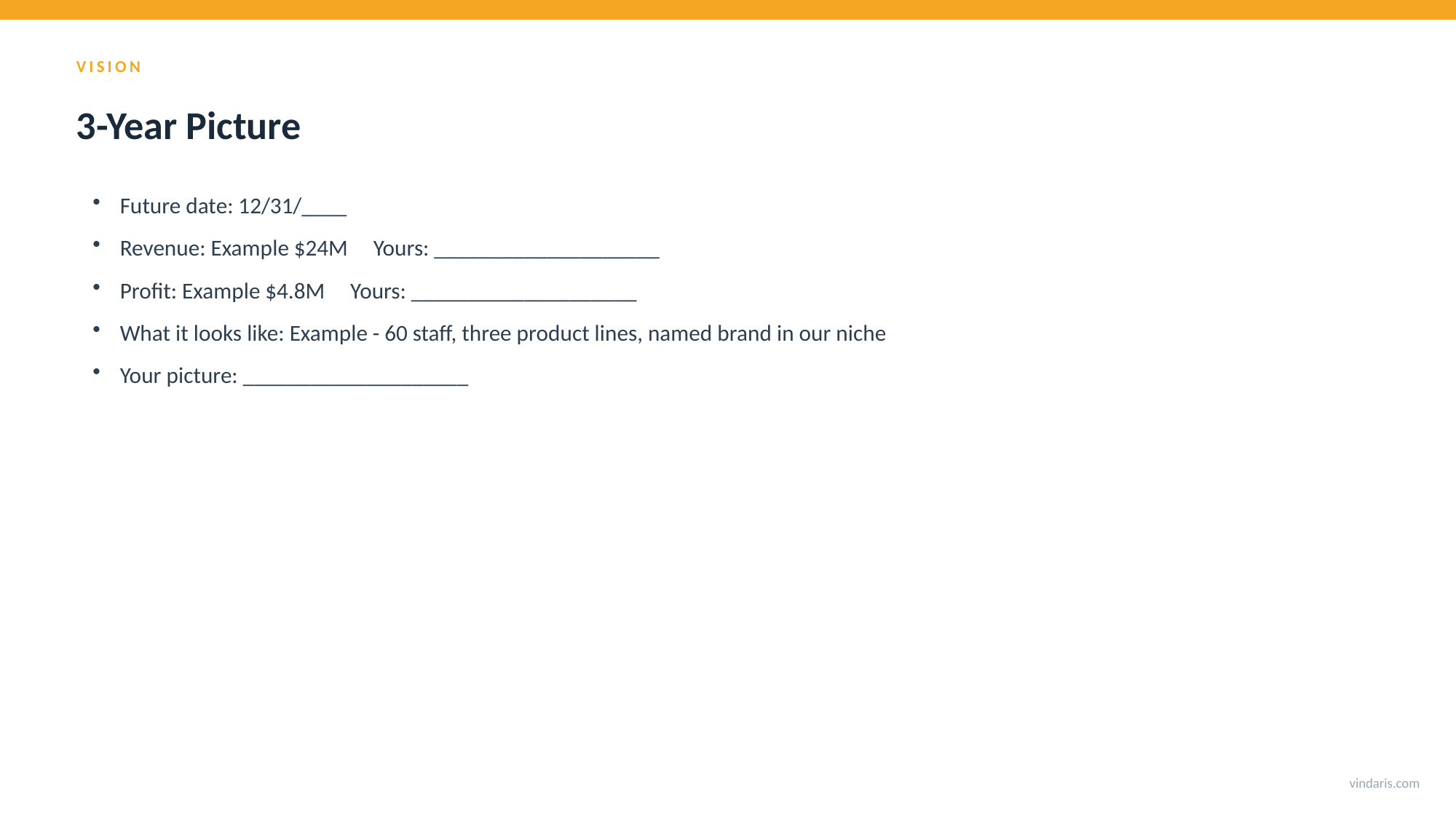

VISION
3-Year Picture
Future date: 12/31/____
Revenue: Example $24M     Yours: ____________________
Profit: Example $4.8M     Yours: ____________________
What it looks like: Example - 60 staff, three product lines, named brand in our niche
Your picture: ____________________